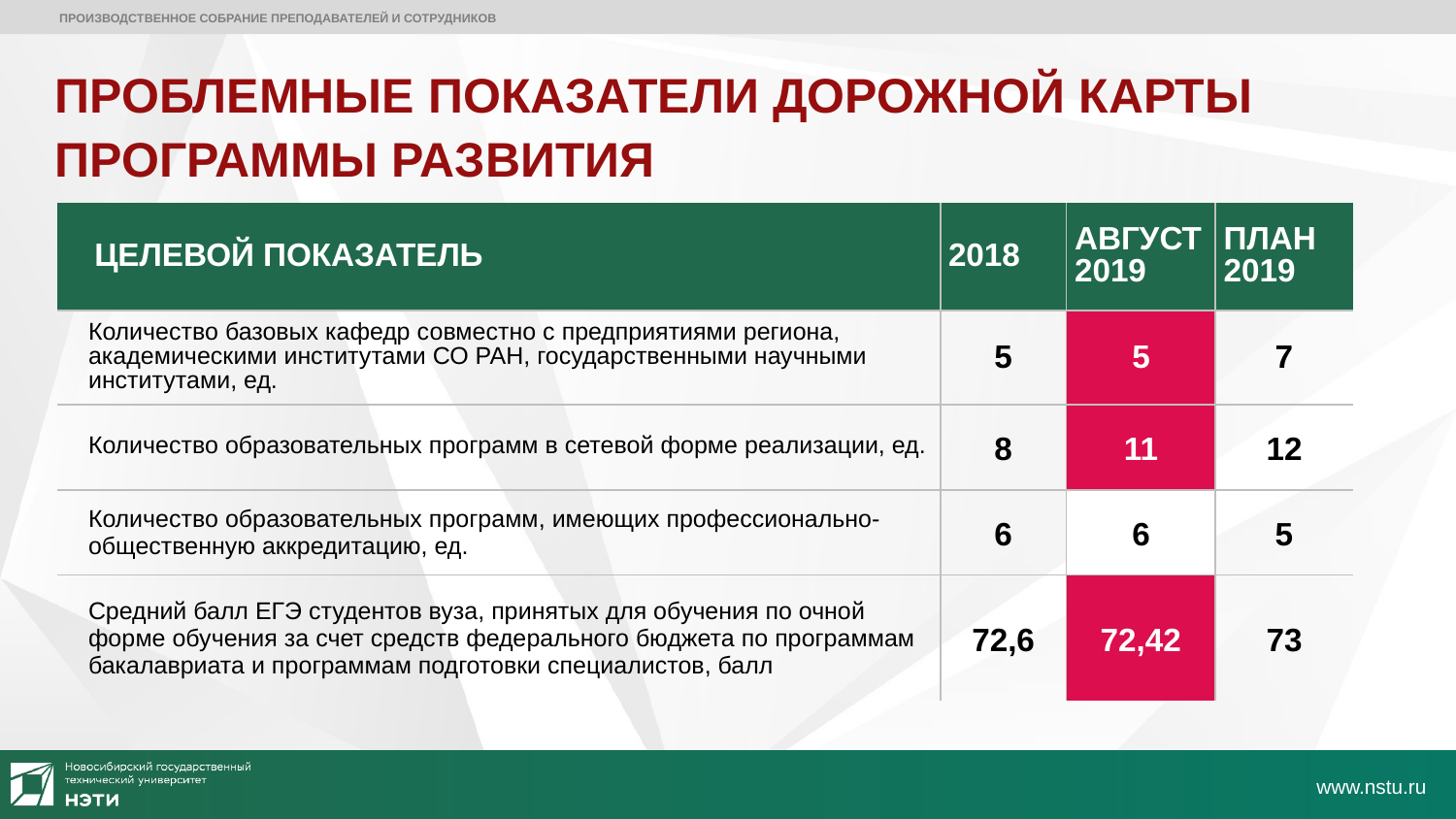

ПРОИЗВОДСТВЕННОЕ СОБРАНИЕ ПРЕПОДАВАТЕЛЕЙ И СОТРУДНИКОВ
# ПРОБЛЕМНЫЕ ПОКАЗАТЕЛИ ДОРОЖНОЙ КАРТЫ ПРОГРАММЫ РАЗВИТИЯ
| ЦЕЛЕВОЙ ПОКАЗАТЕЛЬ | 2018 | АВГУСТ 2019 | ПЛАН 2019 |
| --- | --- | --- | --- |
| Количество базовых кафедр совместно с предприятиями региона, академическими институтами СО РАН, государственными научными институтами, ед. | 5 | 5 | 7 |
| Количество образовательных программ в сетевой форме реализации, ед. | 8 | 11 | 12 |
| Количество образовательных программ, имеющих профессионально-общественную аккредитацию, ед. | 6 | 6 | 5 |
| Средний балл ЕГЭ студентов вуза, принятых для обучения по очной форме обучения за счет средств федерального бюджета по программам бакалавриата и программам подготовки специалистов, балл | 72,6 | 72,42 | 73 |